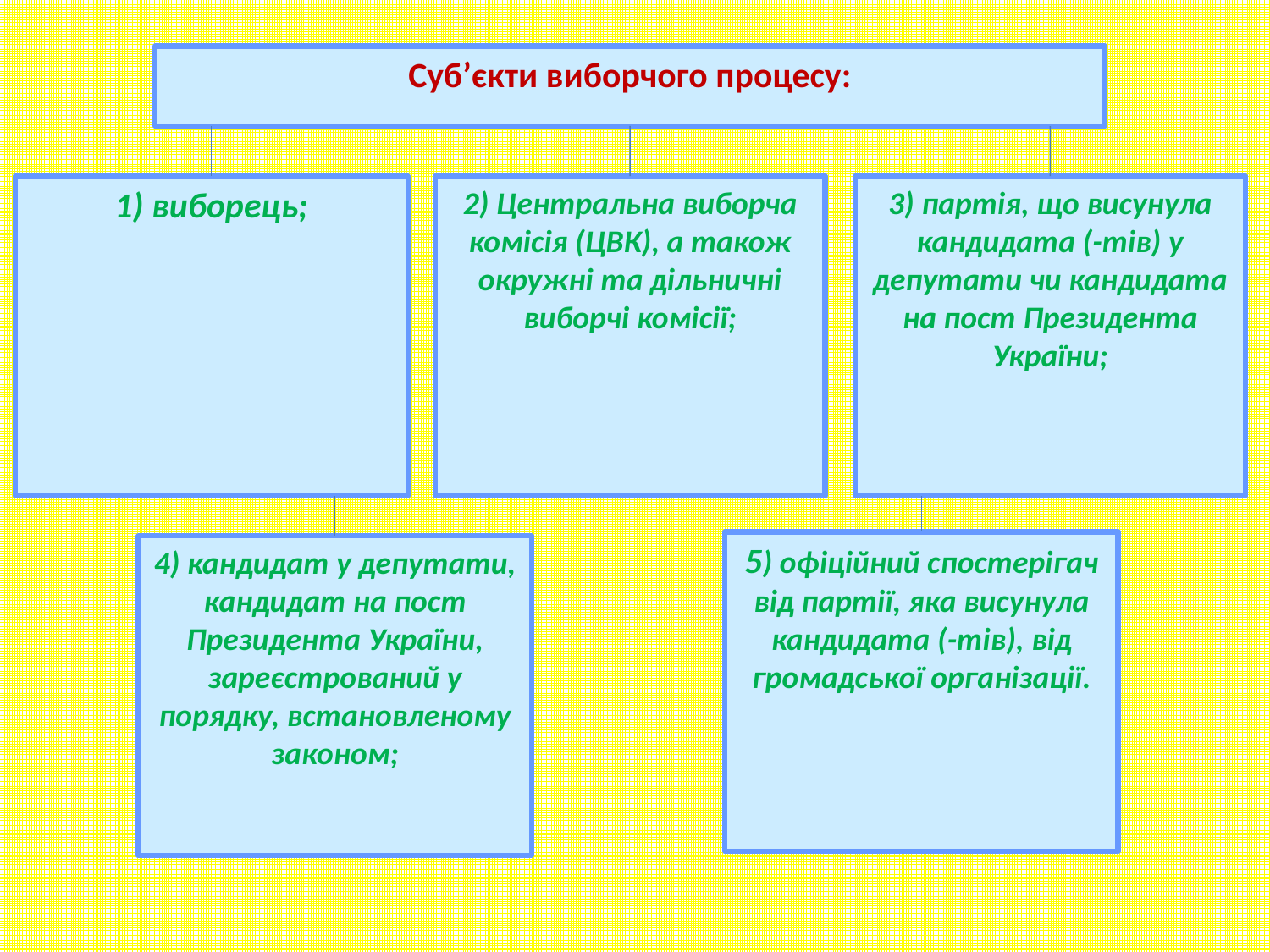

Суб’єкти виборчого процесу:
1) виборець;
2) Центральна виборча комісія (ЦВК), а також окружні та дільничні виборчі комісії;
3) партія, що висунула кандидата (-тів) у депутати чи кандидата на пост Президента України;
5) офіційний спостерігач від партії, яка висунула кандидата (-тів), від громадської організації.
4) кандидат у депутати, кандидат на пост Президента України, зареєстрований у порядку, встановленому законом;